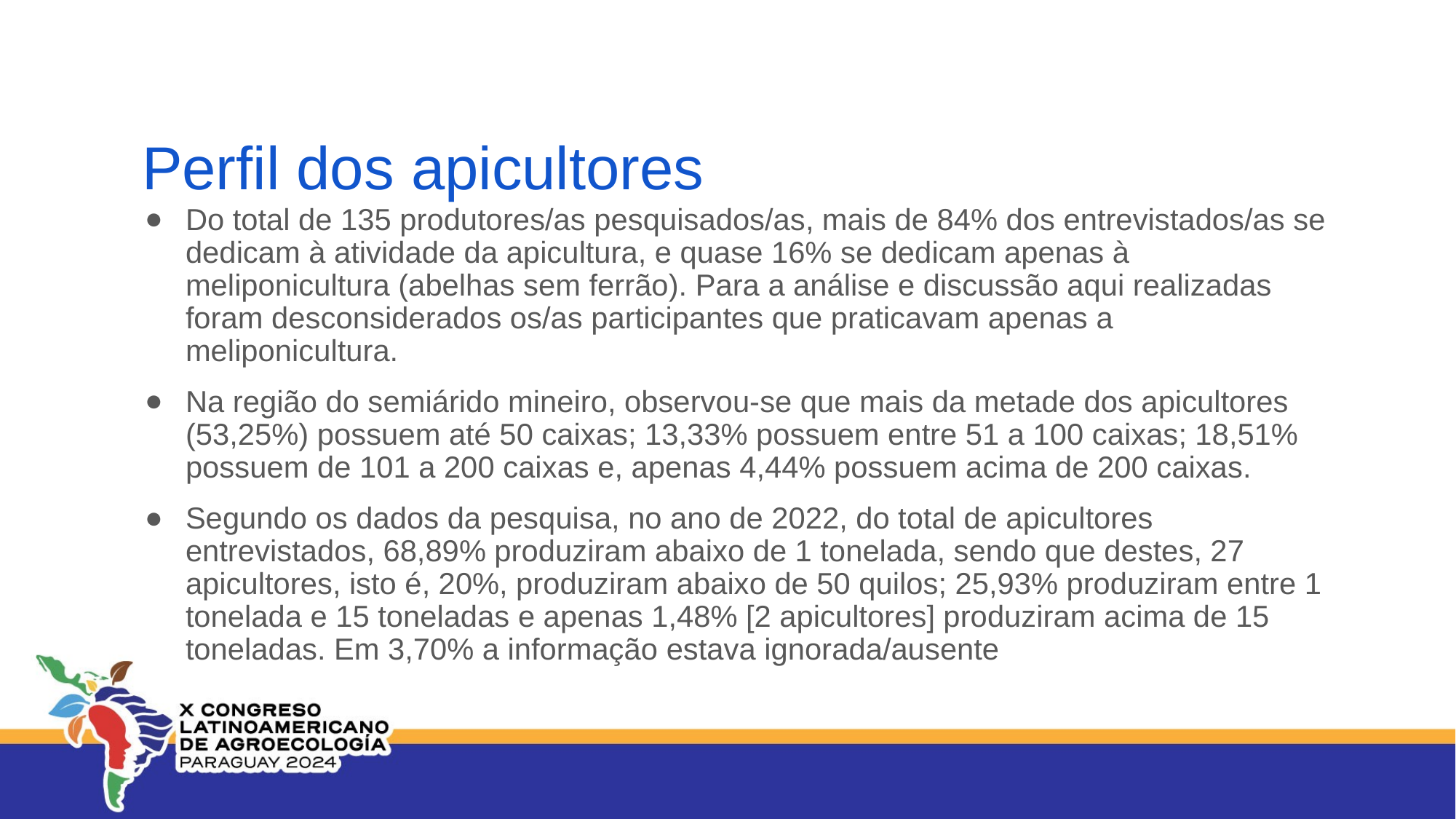

# Perfil dos apicultores
Do total de 135 produtores/as pesquisados/as, mais de 84% dos entrevistados/as se dedicam à atividade da apicultura, e quase 16% se dedicam apenas à meliponicultura (abelhas sem ferrão). Para a análise e discussão aqui realizadas foram desconsiderados os/as participantes que praticavam apenas a meliponicultura.
Na região do semiárido mineiro, observou-se que mais da metade dos apicultores (53,25%) possuem até 50 caixas; 13,33% possuem entre 51 a 100 caixas; 18,51% possuem de 101 a 200 caixas e, apenas 4,44% possuem acima de 200 caixas.
Segundo os dados da pesquisa, no ano de 2022, do total de apicultores entrevistados, 68,89% produziram abaixo de 1 tonelada, sendo que destes, 27 apicultores, isto é, 20%, produziram abaixo de 50 quilos; 25,93% produziram entre 1 tonelada e 15 toneladas e apenas 1,48% [2 apicultores] produziram acima de 15 toneladas. Em 3,70% a informação estava ignorada/ausente